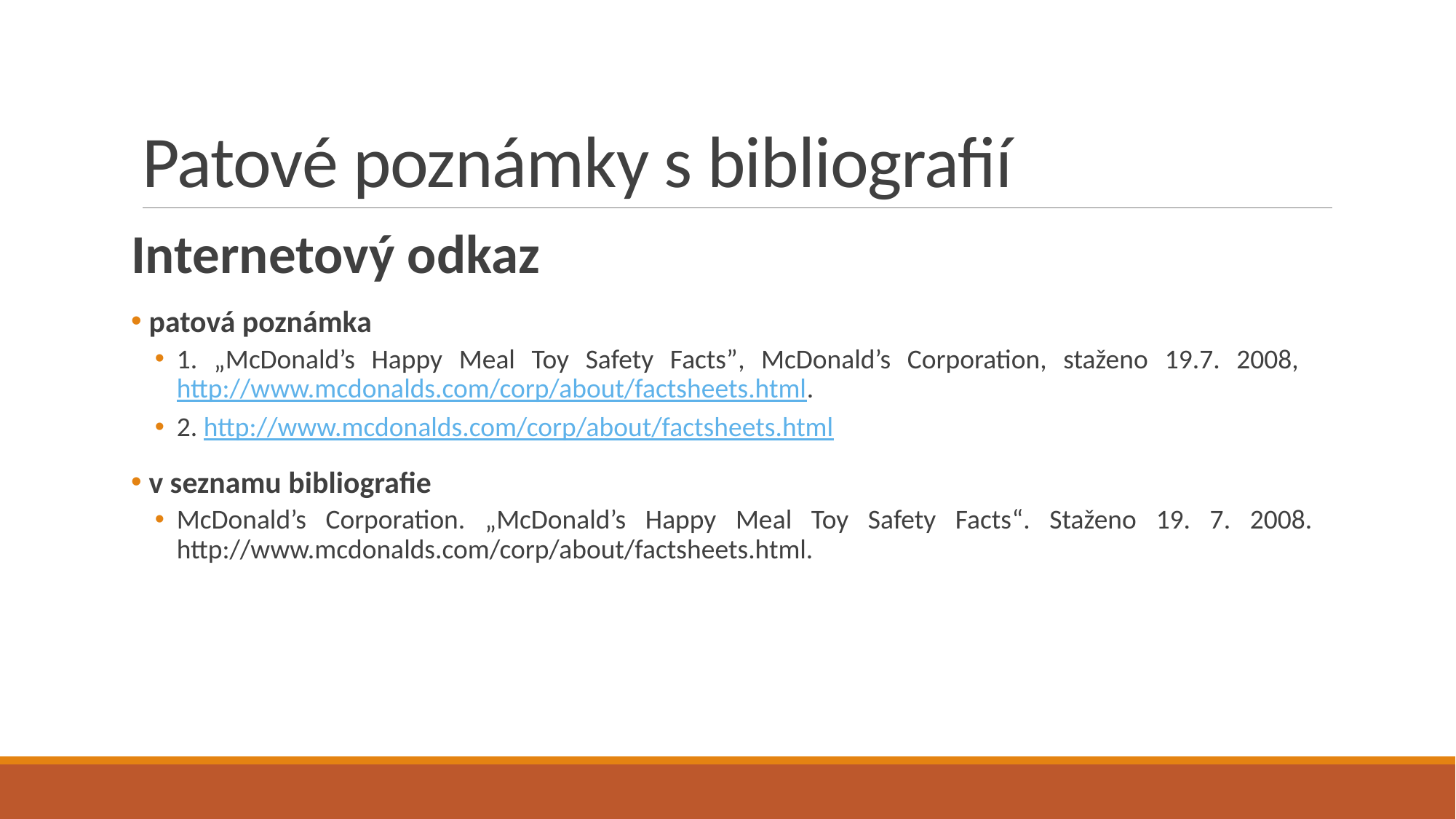

# Patové poznámky s bibliografií
Internetový odkaz
 patová poznámka
1. „McDonald’s Happy Meal Toy Safety Facts”, McDonald’s Corporation, staženo 19.7. 2008,   http://www.mcdonalds.com/corp/about/factsheets.html.
2. http://www.mcdonalds.com/corp/about/factsheets.html
 v seznamu bibliografie
McDonald’s Corporation. „McDonald’s Happy Meal Toy Safety Facts“. Staženo 19. 7. 2008.  http://www.mcdonalds.com/corp/about/factsheets.html.